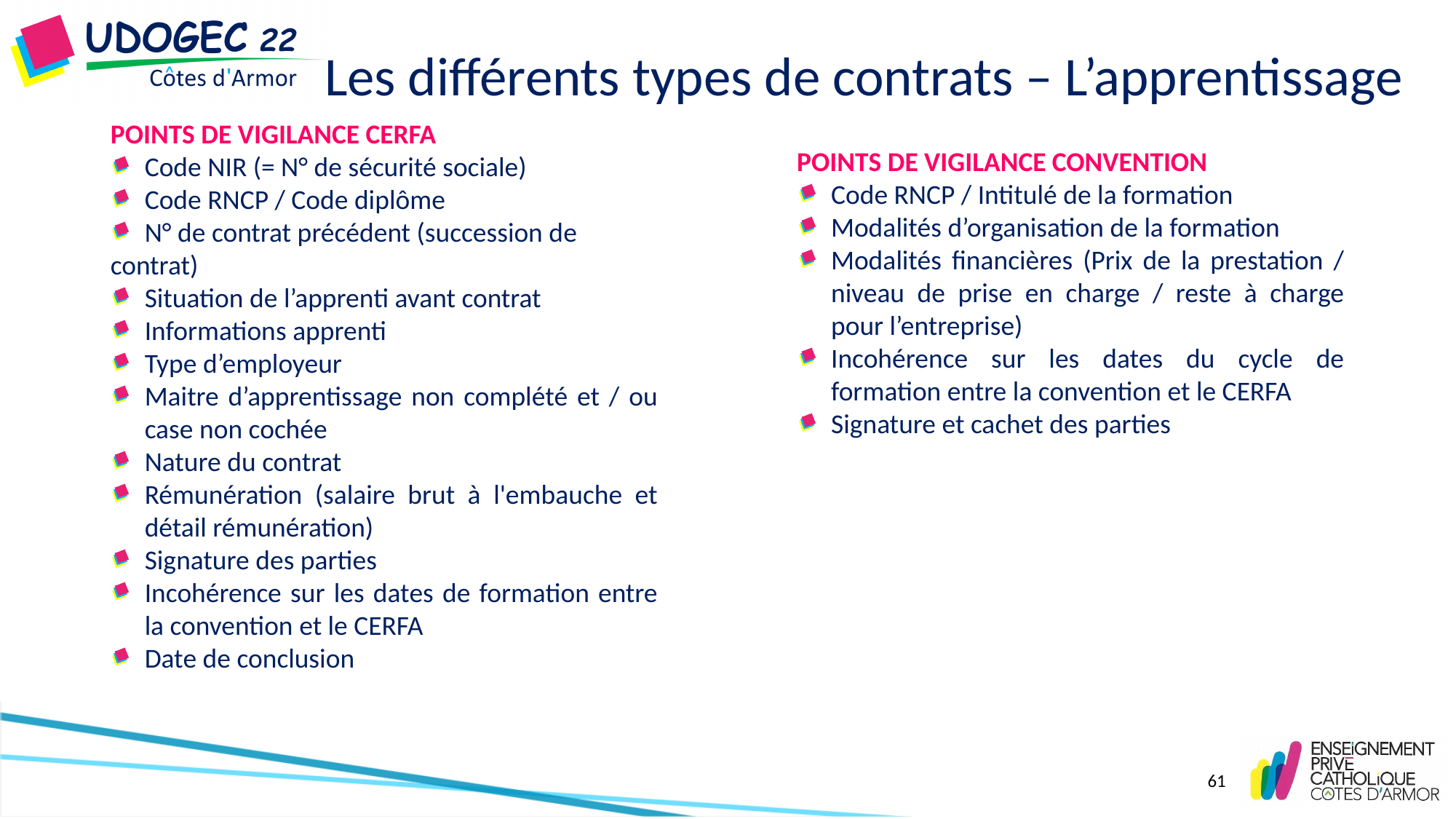

# Les différents types de contrats – L’apprentissage
POINTS DE VIGILANCE CERFA
Code NIR (= N° de sécurité sociale)
Code RNCP / Code diplôme
N° de contrat précédent (succession de
contrat)
Situation de l’apprenti avant contrat
Informations apprenti
Type d’employeur
Maitre d’apprentissage non complété et / ou case non cochée
Nature du contrat
Rémunération (salaire brut à l'embauche et détail rémunération)
Signature des parties
Incohérence sur les dates de formation entre la convention et le CERFA
Date de conclusion

POINTS DE VIGILANCE CONVENTION
Code RNCP / Intitulé de la formation
Modalités d’organisation de la formation
Modalités financières (Prix de la prestation / niveau de prise en charge / reste à charge pour l’entreprise)
Incohérence sur les dates du cycle de formation entre la convention et le CERFA
Signature et cachet des parties

61